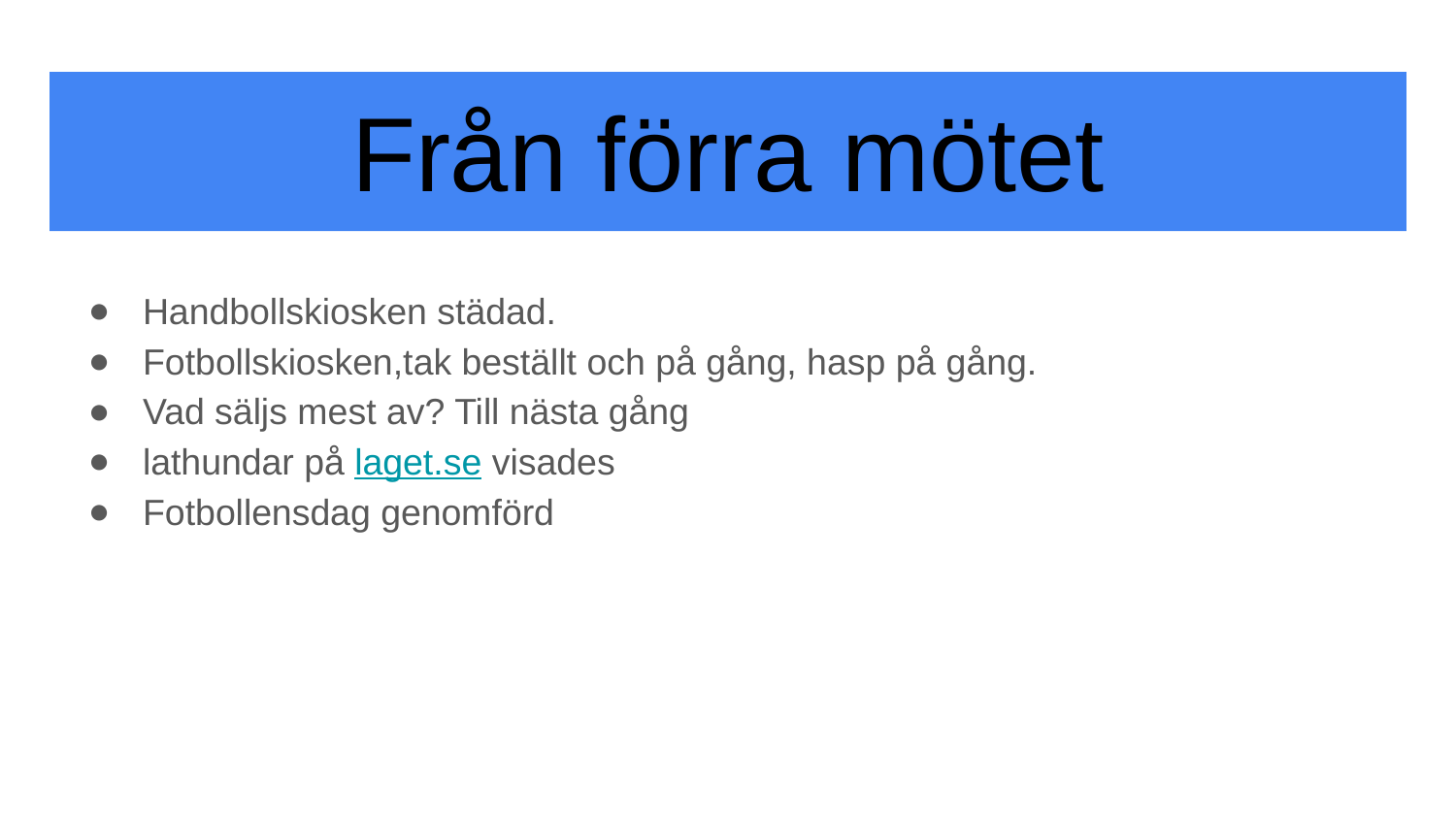

# Från förra mötet

Handbollskiosken städad.
Fotbollskiosken,tak beställt och på gång, hasp på gång.
Vad säljs mest av? Till nästa gång
lathundar på laget.se visades
Fotbollensdag genomförd